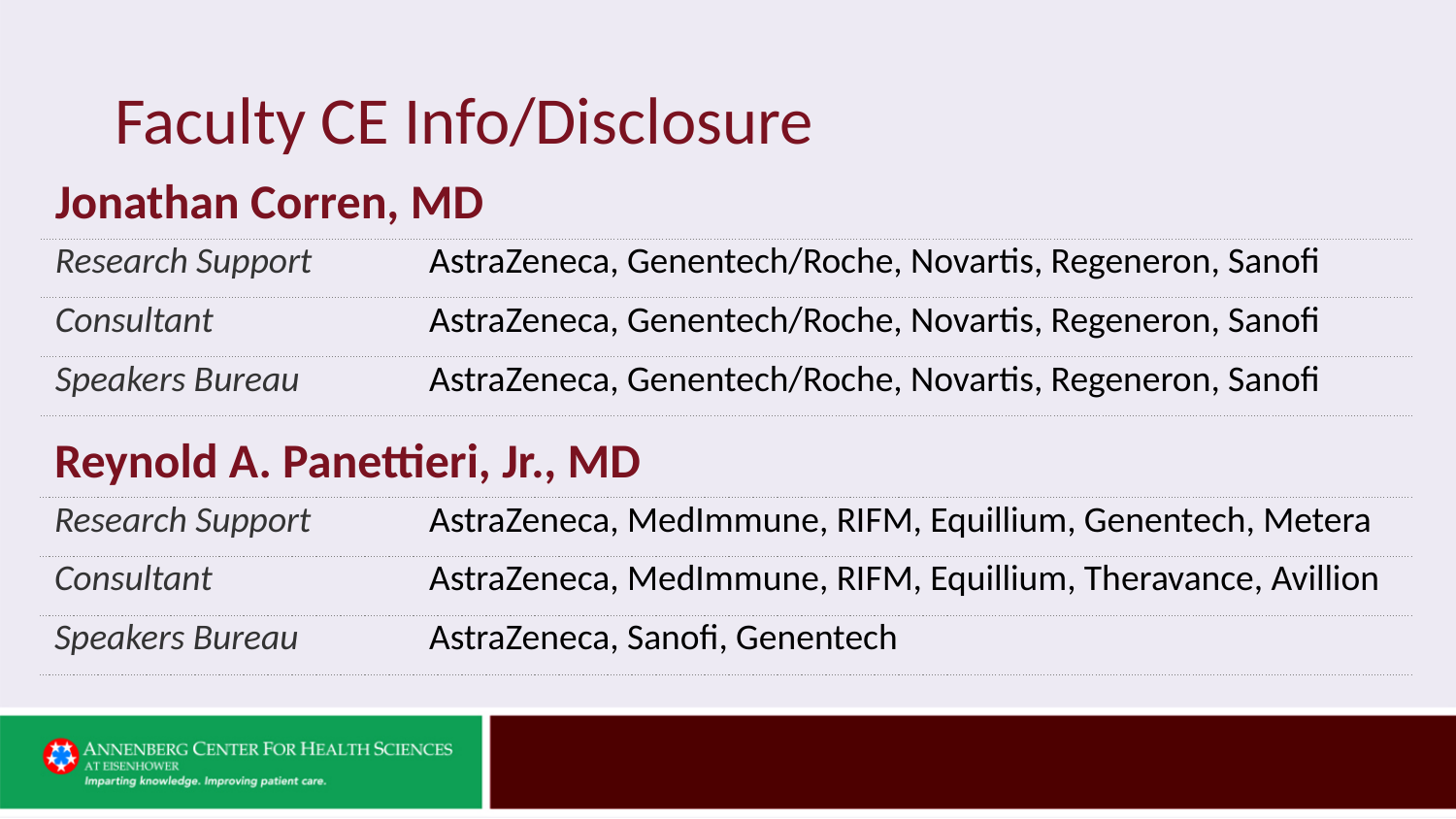

# Faculty CE Info/Disclosure
| Jonathan Corren, MD |  |
| --- | --- |
| Research Support | AstraZeneca, Genentech/Roche, Novartis, Regeneron, Sanofi |
| Consultant | AstraZeneca, Genentech/Roche, Novartis, Regeneron, Sanofi |
| Speakers Bureau | AstraZeneca, Genentech/Roche, Novartis, Regeneron, Sanofi |
| Reynold A. Panettieri, Jr., MD |  |
| --- | --- |
| Research Support | AstraZeneca, MedImmune, RIFM, Equillium, Genentech, Metera |
| Consultant | AstraZeneca, MedImmune, RIFM, Equillium, Theravance, Avillion |
| Speakers Bureau | AstraZeneca, Sanofi, Genentech |